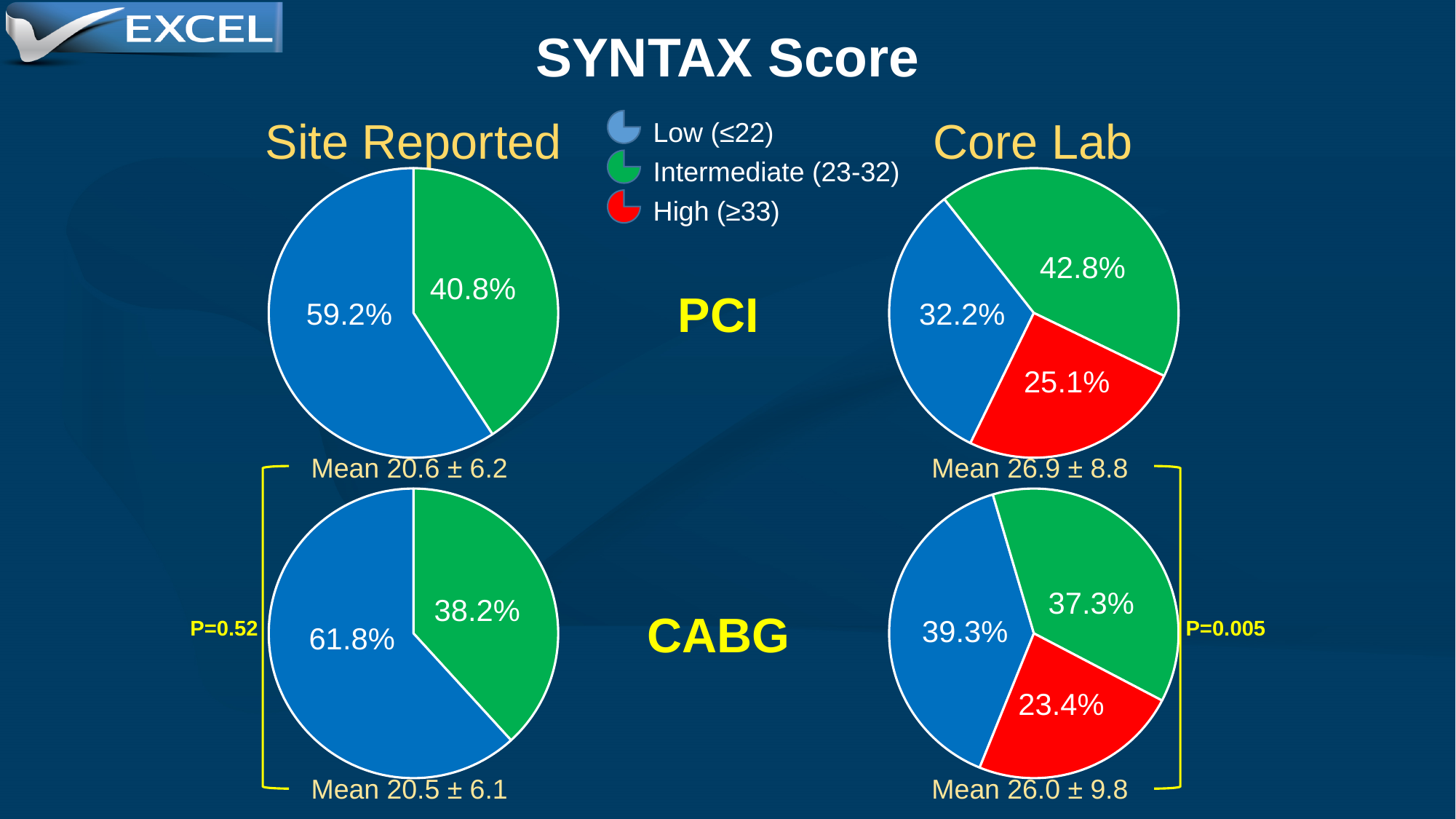

SYNTAX Score
Low (≤22)
Intermediate (23-32)
High (≥33)

Site Reported
Core Lab

### Chart

| Category | Sales |
|---|---|
| Intermediate (23-32) | 386.0 |
| Low (≤22) | 560.0 |

### Chart

| Category | Sales |
|---|---|
| Low (≤22) | 294.0 |
| Intermediate (23-32) | 391.0 |
| High (≥33) | 229.0 |
42.8%
32.2%
25.1%
Mean 26.9 ± 8.8
37.3%
39.3%
23.4%
Mean 26.0 ± 9.8

### Chart

| Category | Sales |
|---|---|
| Low (≤22) | 364.0 |
| Intermediate (23-32) | 345.0 |
| High (≥33) | 217.0 |
P=0.005
40.8%
PCI
59.2%
Mean 20.6 ± 6.2

### Chart

| Category | Sales |
|---|---|
| Intermediate (23-32) | 365.0 |
| Low (≤22) | 590.0 |
38.2%
CABG
P=0.52
61.8%
Mean 20.5 ± 6.1